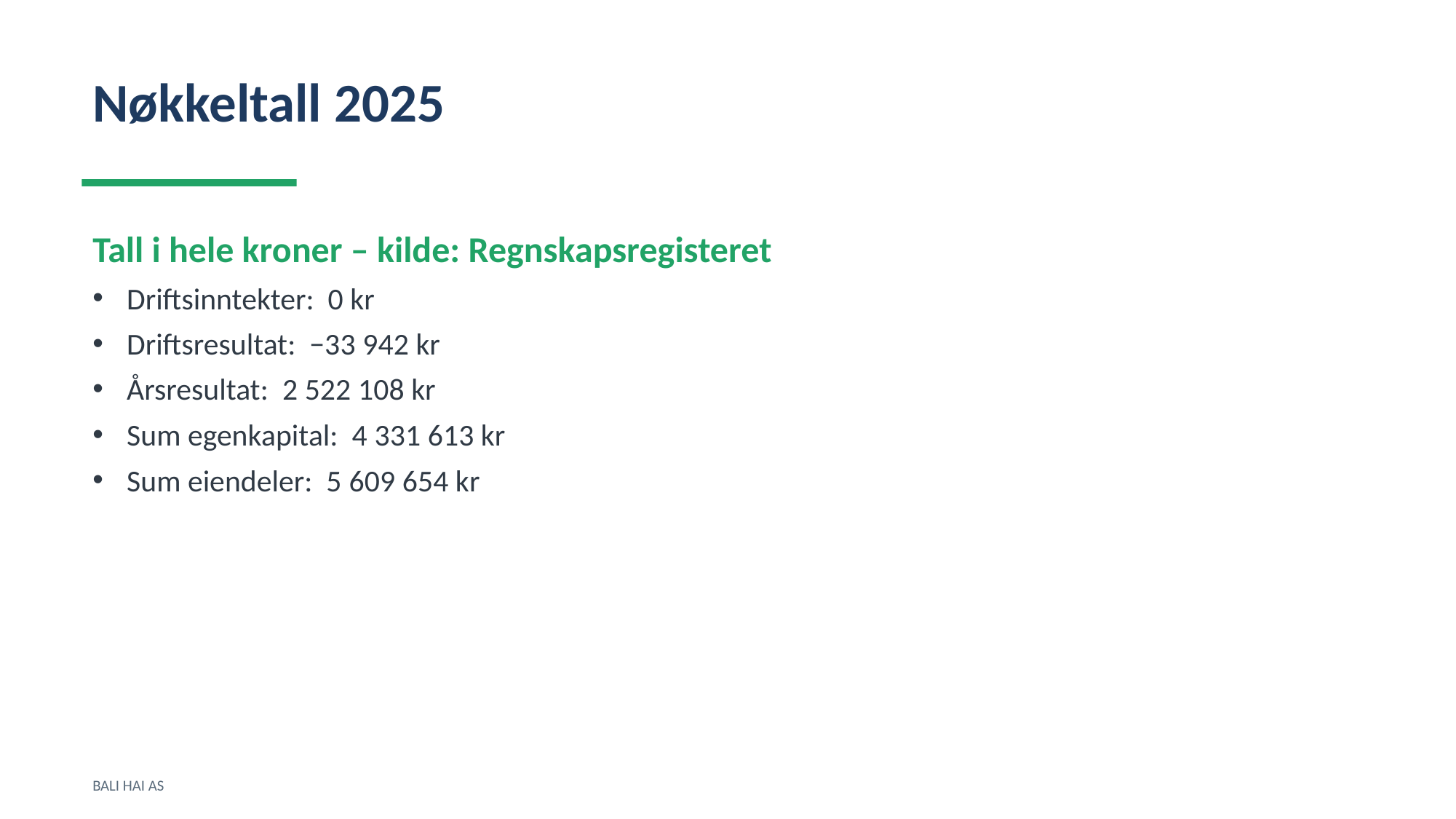

Nøkkeltall 2025

Tall i hele kroner – kilde: Regnskapsregisteret
Driftsinntekter:  0 kr
Driftsresultat:  −33 942 kr
Årsresultat:  2 522 108 kr
Sum egenkapital:  4 331 613 kr
Sum eiendeler:  5 609 654 kr
BALI HAI AS